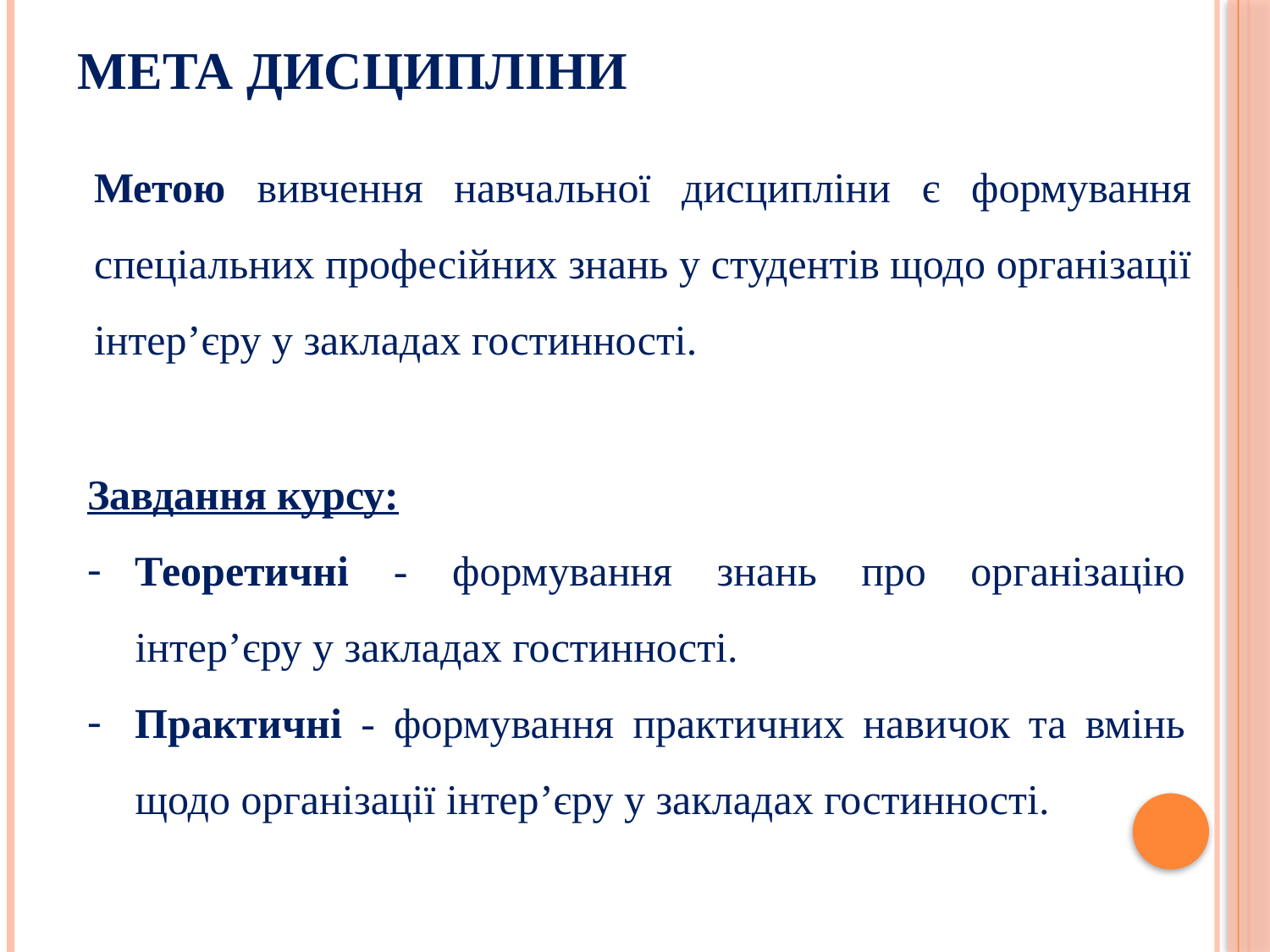

# Мета дисципліни
Метою вивчення навчальної дисципліни є формування спеціальних професійних знань у студентів щодо організації інтер’єру у закладах гостинності.
Завдання курсу:
Теоретичні - формування знань про організацію інтер’єру у закладах гостинності.
Практичні - формування практичних навичок та вмінь щодо організації інтер’єру у закладах гостинності.